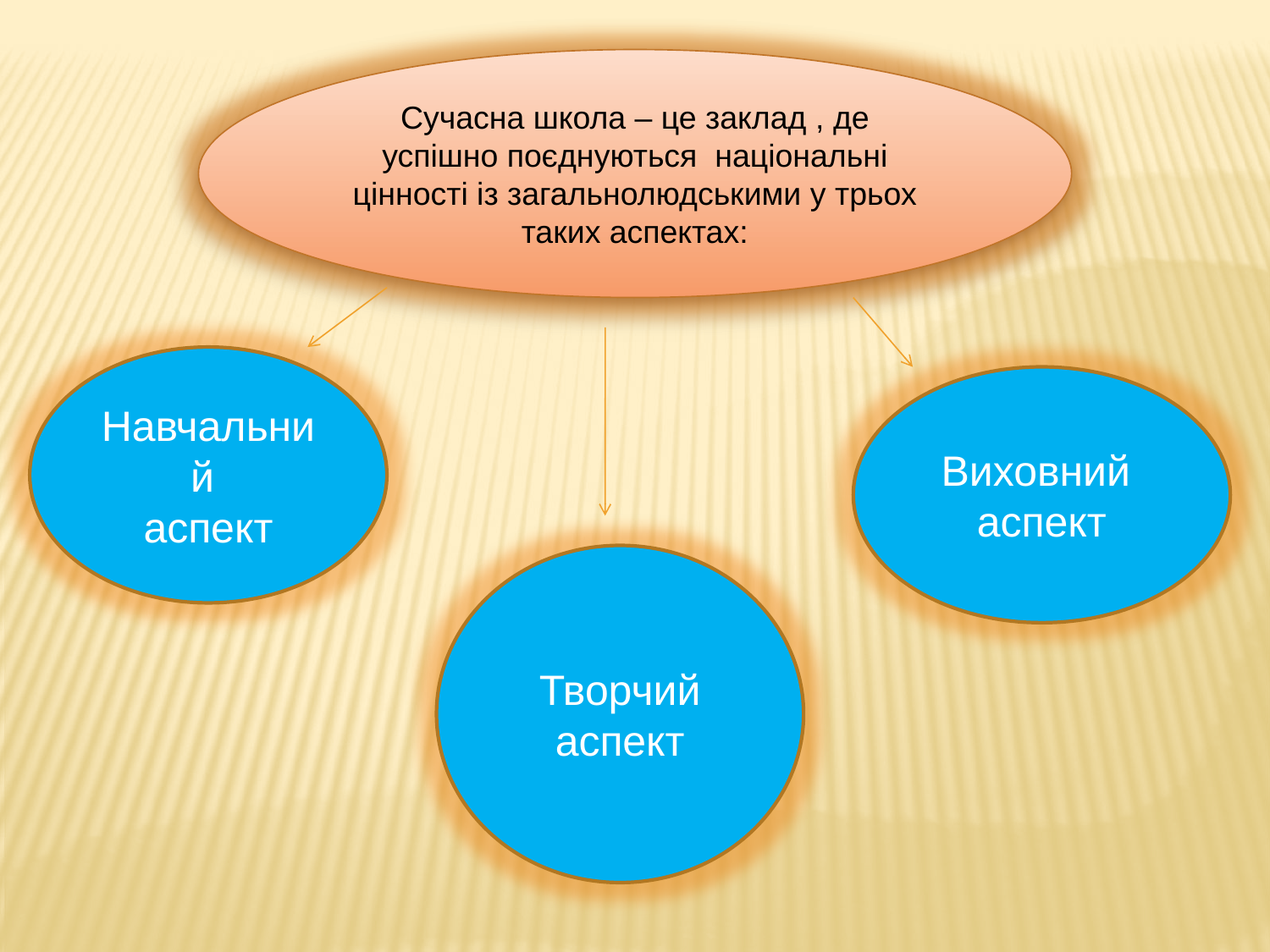

Сучасна школа – це заклад , де успішно поєднуються  національні цінності із загальнолюдськими у трьох таких аспектах:
Навчальний
аспект
Виховний
аспект
Творчий аспект